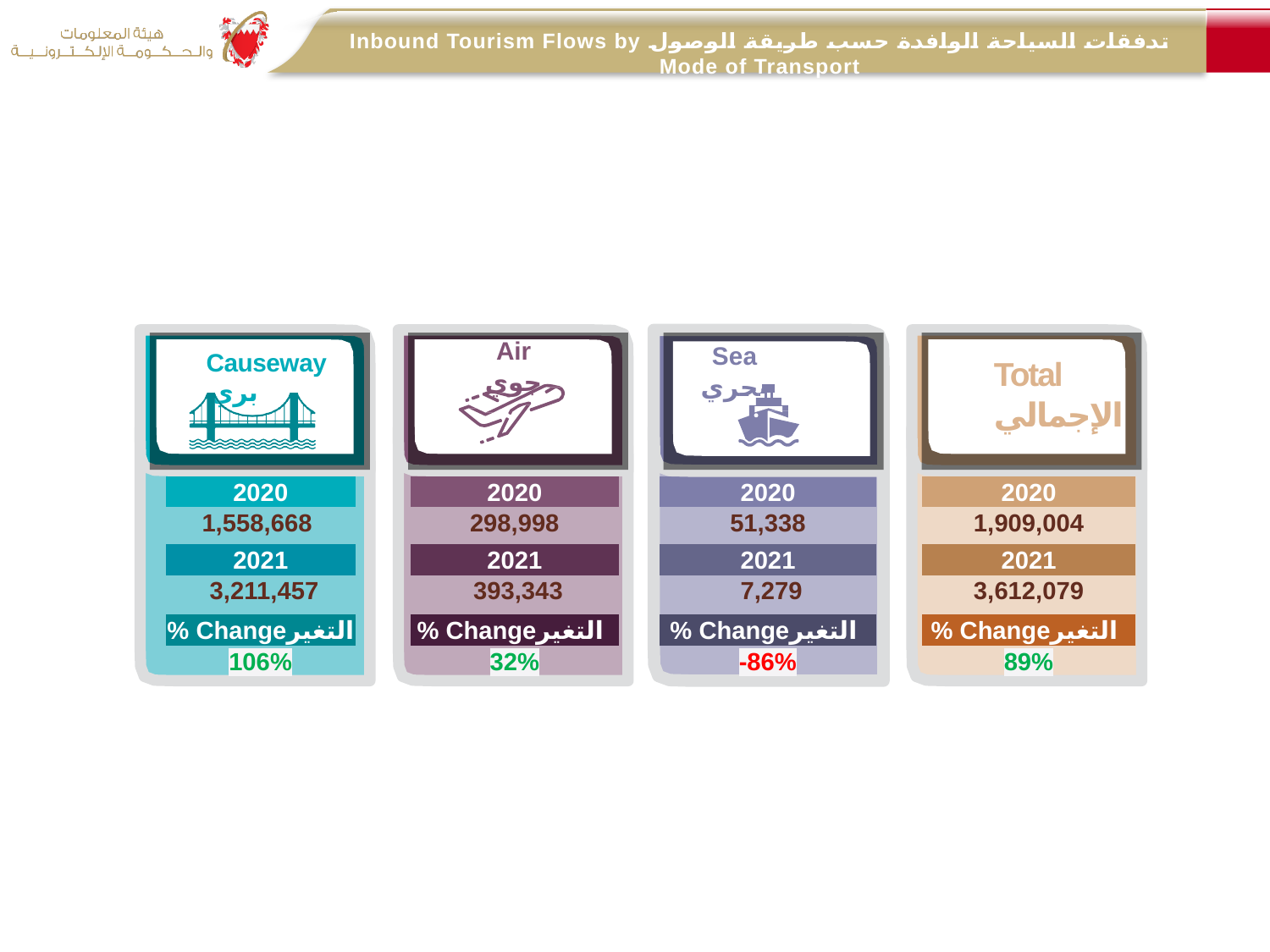

تدفقات السياحة الوافدة حسب طريقة الوصول Inbound Tourism Flows by Mode of Transport
2021

Air
جوي
Sea
بحري

Causeway
	    بري
Total
الإجمالي

| 2020 |  | 2020 |  | 2020 |  | 2020 |
| --- | --- | --- | --- | --- | --- | --- |
| 1,558,668 |  | 298,998 |  | 51,338 |  | 1,909,004 |
| 2021 |  | 2021 |  | 2021 |  | 2021 |
| 3,211,457 |  | 393,343 |  | 7,279 |  | 3,612,079 |
| % Changeالتغير |  | % Changeالتغير |  | % Changeالتغير |  | % Changeالتغير |
| 106% |  | 32% |  | -86% |  | 89% |